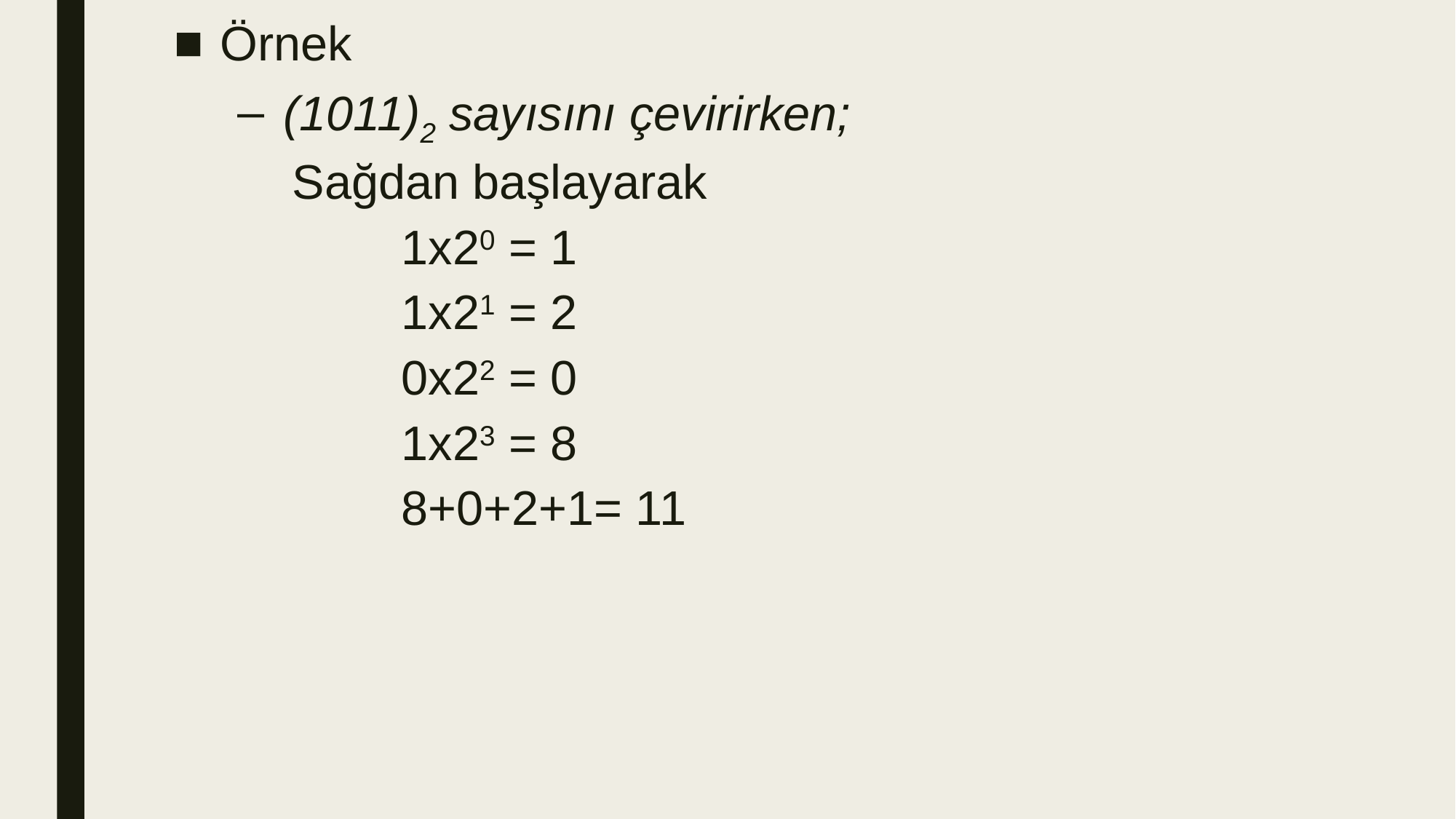

Örnek
(1011)2 sayısını çevirirken;
Sağdan başlayarak
	1x20 = 1
	1x21 = 2
	0x22 = 0
	1x23 = 8
	8+0+2+1= 11